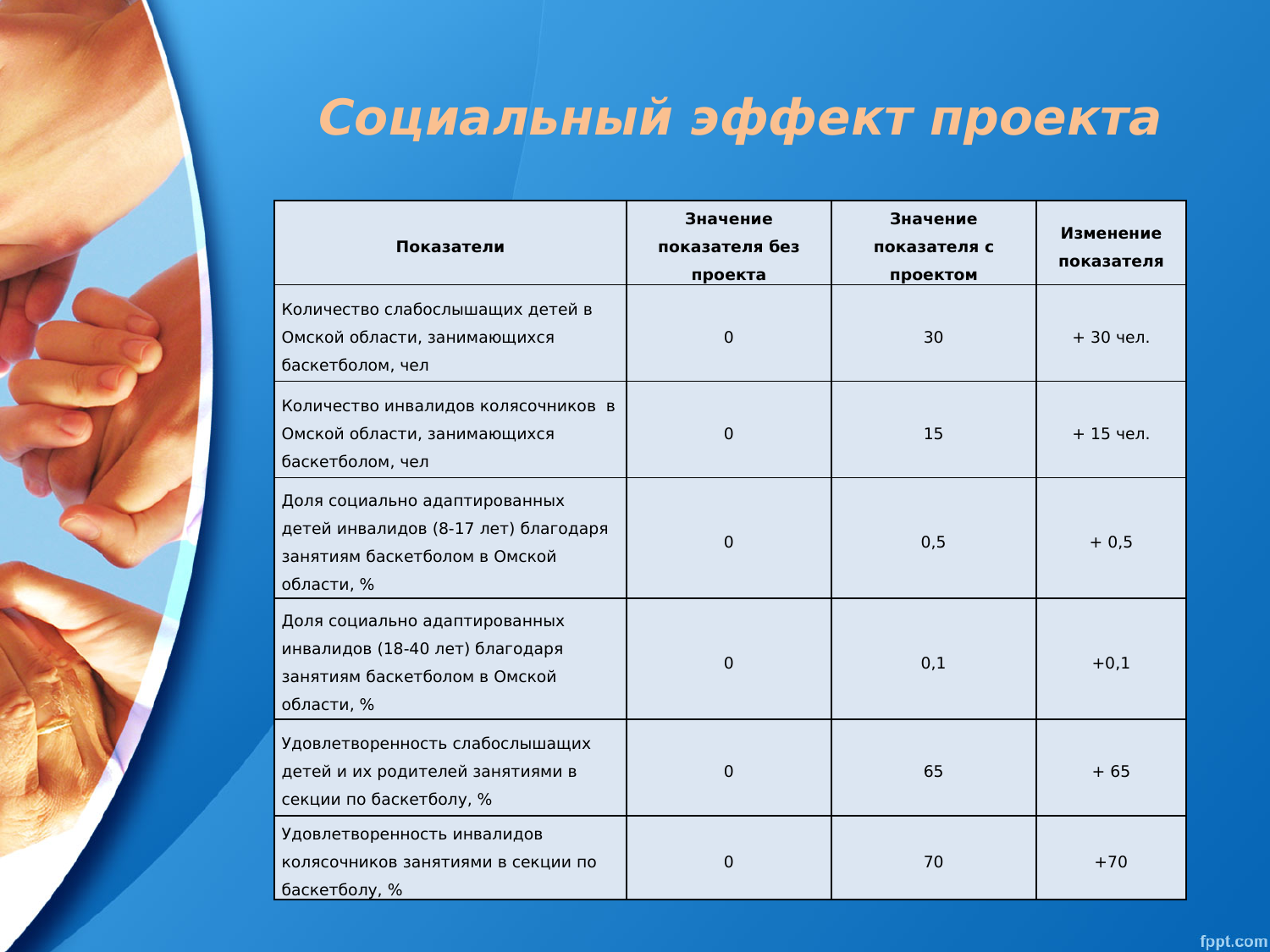

# Социальный эффект проекта
| Показатели | Значение показателя без проекта | Значение показателя с проектом | Изменение показателя |
| --- | --- | --- | --- |
| Количество слабослышащих детей в Омской области, занимающихся баскетболом, чел | 0 | 30 | + 30 чел. |
| Количество инвалидов колясочников в Омской области, занимающихся баскетболом, чел | 0 | 15 | + 15 чел. |
| Доля социально адаптированных детей инвалидов (8-17 лет) благодаря занятиям баскетболом в Омской области, % | 0 | 0,5 | + 0,5 |
| Доля социально адаптированных инвалидов (18-40 лет) благодаря занятиям баскетболом в Омской области, % | 0 | 0,1 | +0,1 |
| Удовлетворенность слабослышащих детей и их родителей занятиями в секции по баскетболу, % | 0 | 65 | + 65 |
| Удовлетворенность инвалидов колясочников занятиями в секции по баскетболу, % | 0 | 70 | +70 |